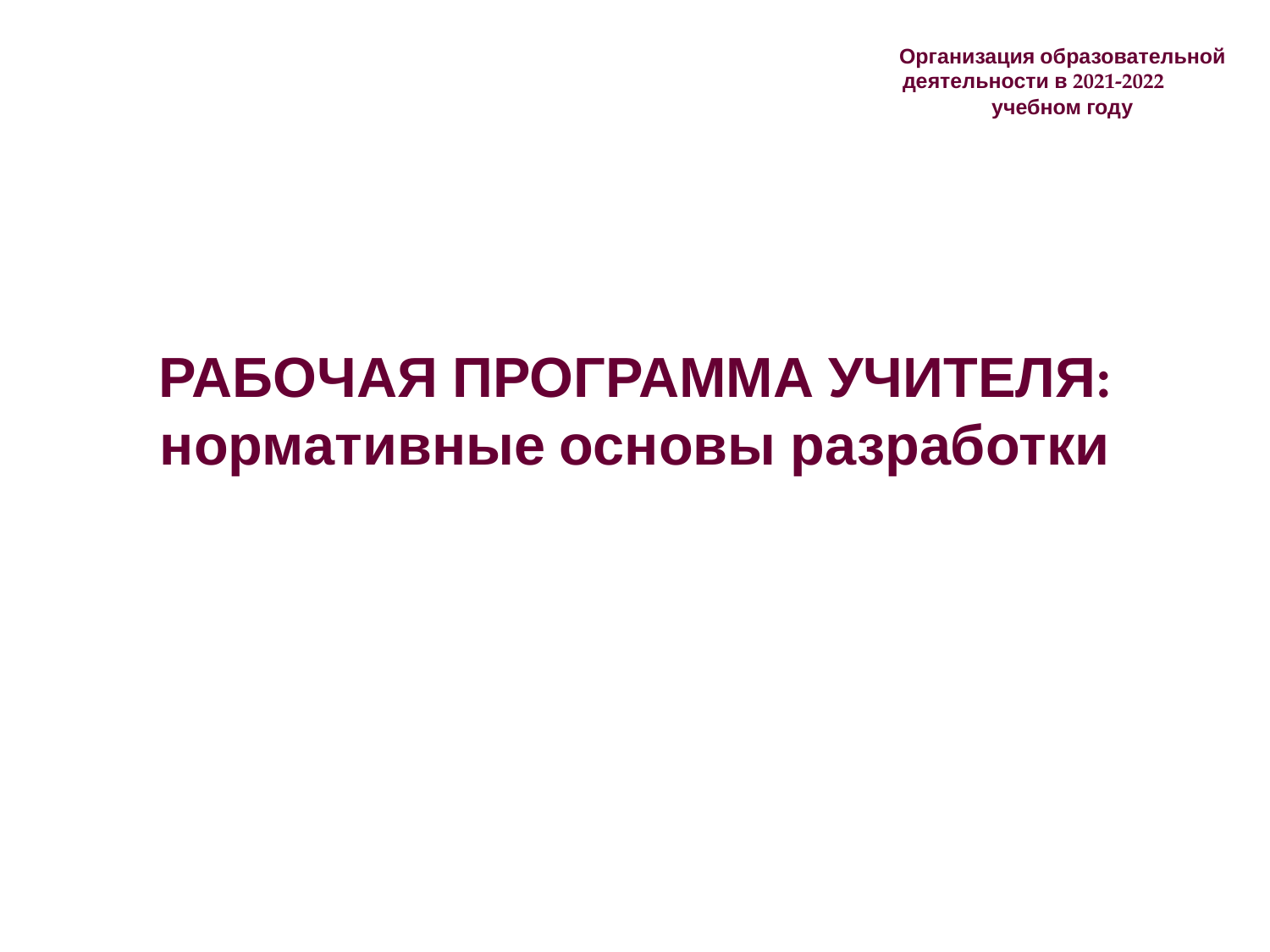

Организация образовательной деятельности в 2021-2022            учебном году
РАБОЧАЯ ПРОГРАММА УЧИТЕЛЯ: нормативные основы разработки